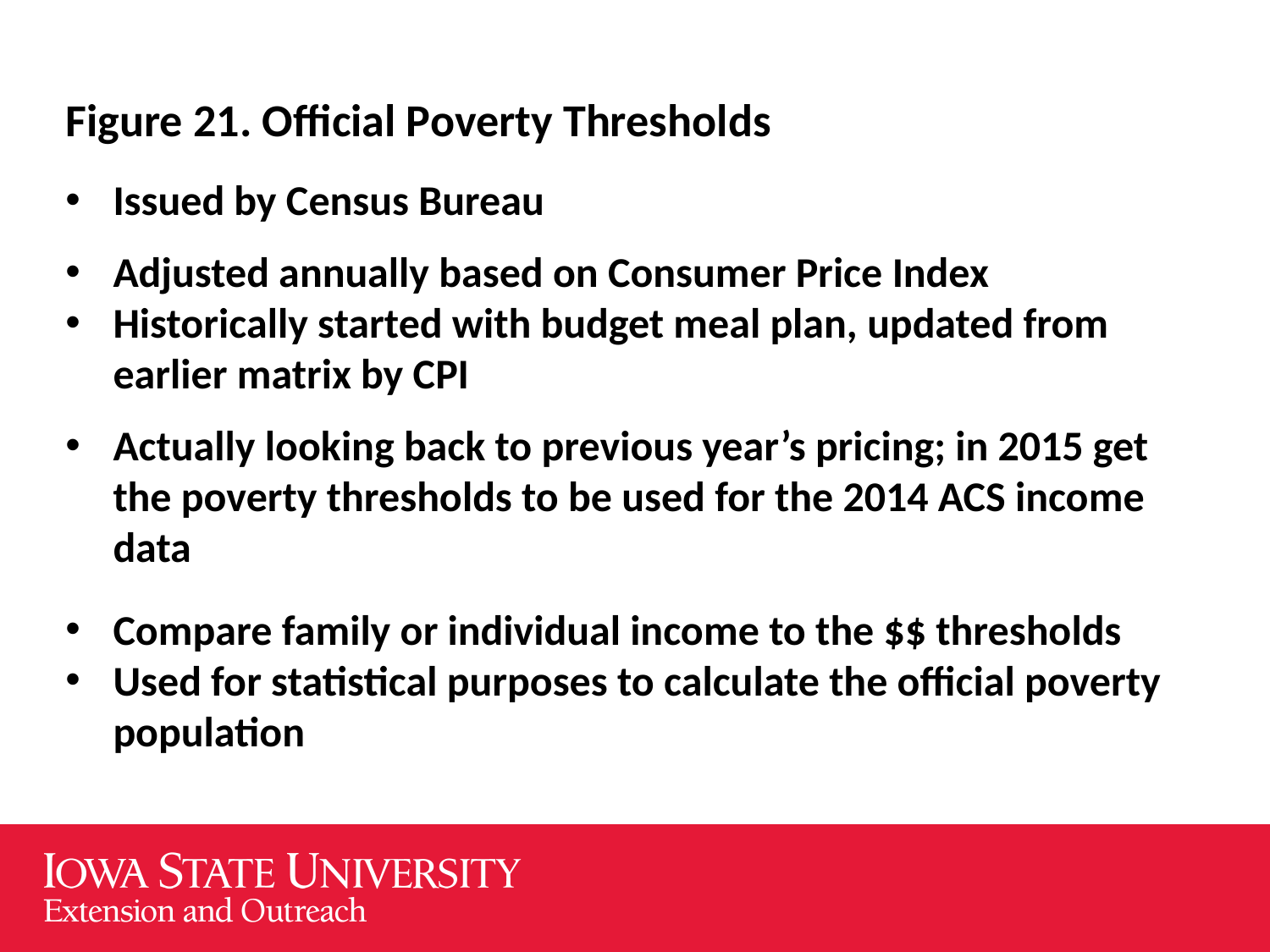

Figure 21. Official Poverty Thresholds

Issued by Census Bureau
Adjusted annually based on Consumer Price Index
Historically started with budget meal plan, updated from earlier matrix by CPI
Actually looking back to previous year’s pricing; in 2015 get the poverty thresholds to be used for the 2014 ACS income data
Compare family or individual income to the $$ thresholds
Used for statistical purposes to calculate the official poverty population